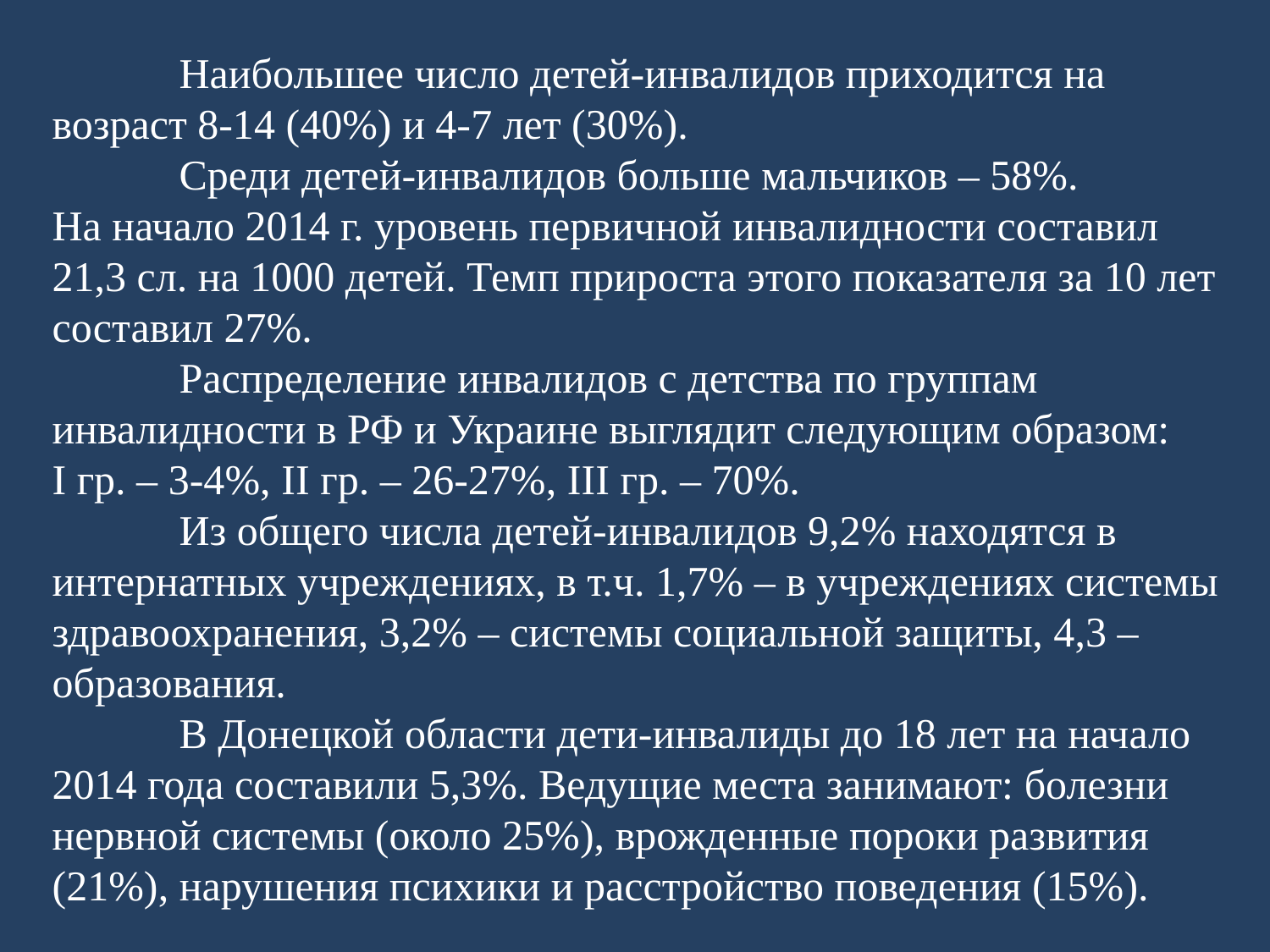

Наибольшее число детей-инвалидов приходится на возраст 8-14 (40%) и 4-7 лет (30%).
	Среди детей-инвалидов больше мальчиков – 58%.
На начало 2014 г. уровень первичной инвалидности составил 21,3 сл. на 1000 детей. Темп прироста этого показателя за 10 лет составил 27%.
	Распределение инвалидов с детства по группам инвалидности в РФ и Украине выглядит следующим образом:
I гр. – 3-4%, II гр. – 26-27%, III гр. – 70%.
	Из общего числа детей-инвалидов 9,2% находятся в интернатных учреждениях, в т.ч. 1,7% – в учреждениях системы здравоохранения, 3,2% – системы социальной защиты, 4,3 – образования.
	В Донецкой области дети-инвалиды до 18 лет на начало 2014 года составили 5,3%. Ведущие места занимают: болезни нервной системы (около 25%), врожденные пороки развития (21%), нарушения психики и расстройство поведения (15%).